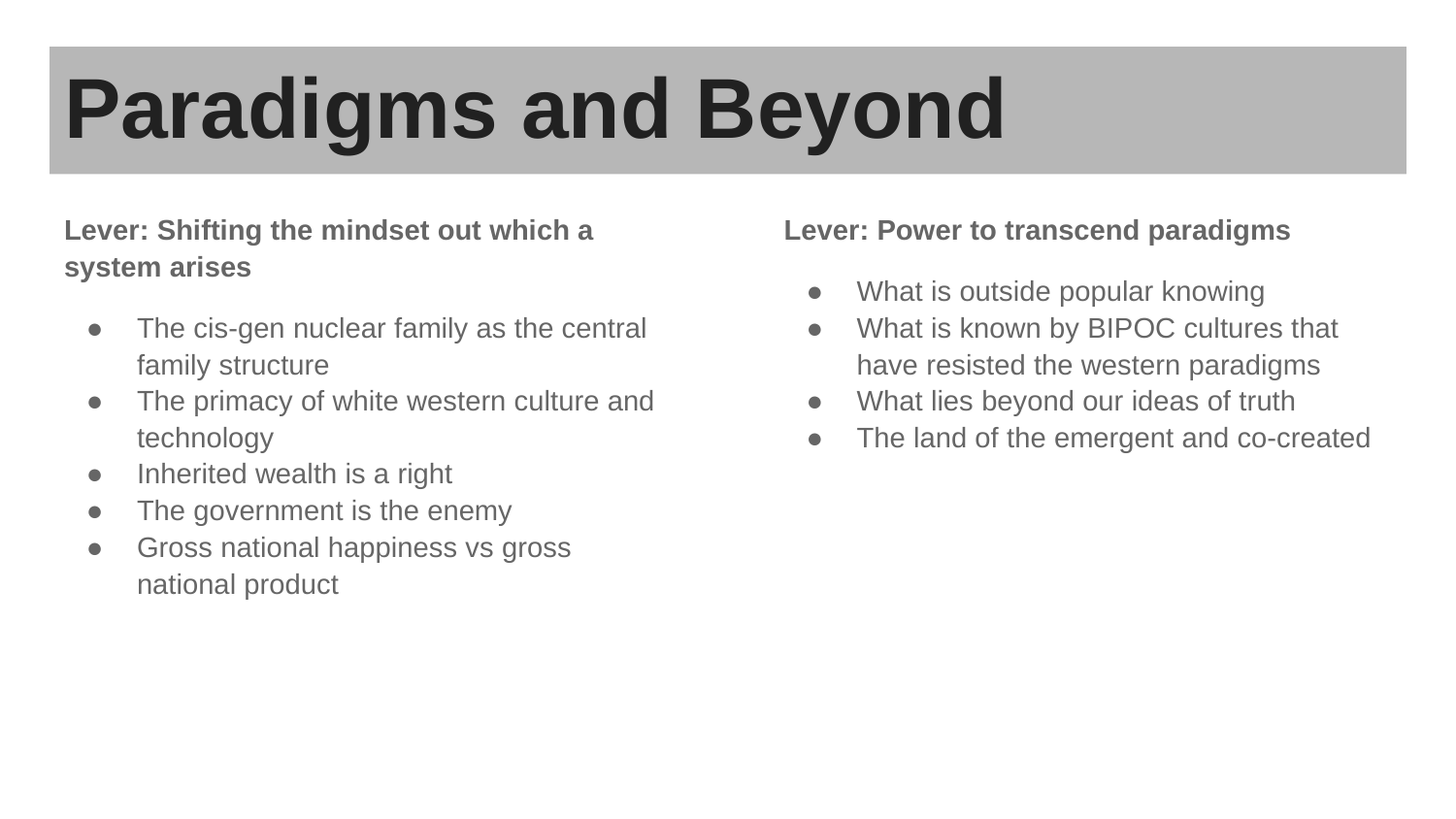

# Paradigms and Beyond
Lever: Shifting the mindset out which a system arises
The cis-gen nuclear family as the central family structure
The primacy of white western culture and technology
Inherited wealth is a right
The government is the enemy
Gross national happiness vs gross national product
Lever: Power to transcend paradigms
What is outside popular knowing
What is known by BIPOC cultures that have resisted the western paradigms
What lies beyond our ideas of truth
The land of the emergent and co-created